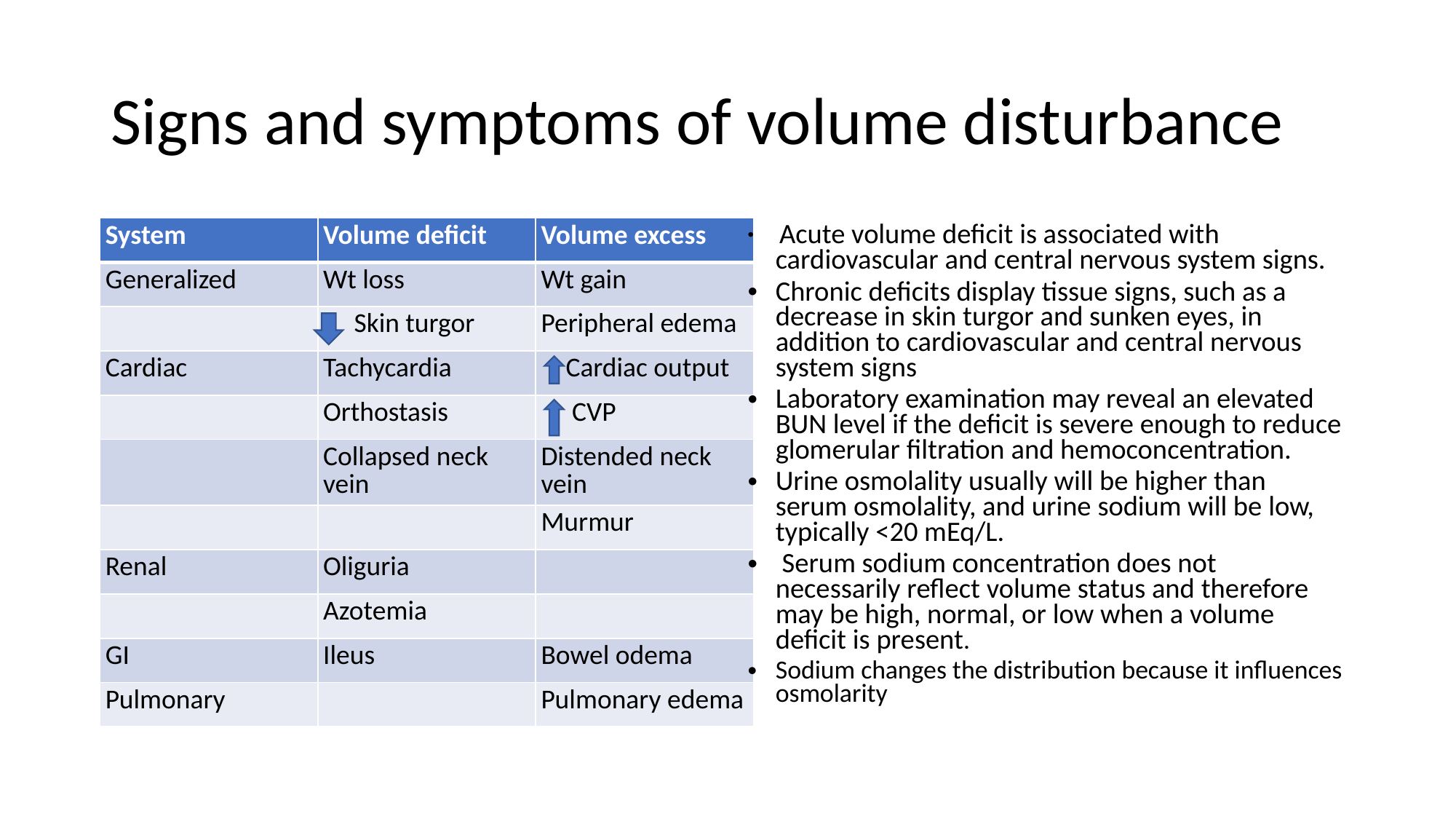

# Signs and symptoms of volume disturbance
| System | Volume deficit | Volume excess |
| --- | --- | --- |
| Generalized | Wt loss | Wt gain |
|  | Skin turgor | Peripheral edema |
| Cardiac | Tachycardia | Cardiac output |
|  | Orthostasis | CVP |
|  | Collapsed neck vein | Distended neck vein |
|  |  | Murmur |
| Renal | Oliguria |  |
|  | Azotemia |  |
| GI | Ileus | Bowel odema |
| Pulmonary |  | Pulmonary edema |
 Acute volume deficit is associated with cardiovascular and central nervous system signs.
Chronic deficits display tissue signs, such as a decrease in skin turgor and sunken eyes, in addition to cardiovascular and central nervous system signs
Laboratory examination may reveal an elevated BUN level if the deficit is severe enough to reduce glomerular filtration and hemoconcentration.
Urine osmolality usually will be higher than serum osmolality, and urine sodium will be low, typically <20 mEq/L.
 Serum sodium concentration does not necessarily reflect volume status and therefore may be high, normal, or low when a volume deficit is present.
Sodium changes the distribution because it influences osmolarity